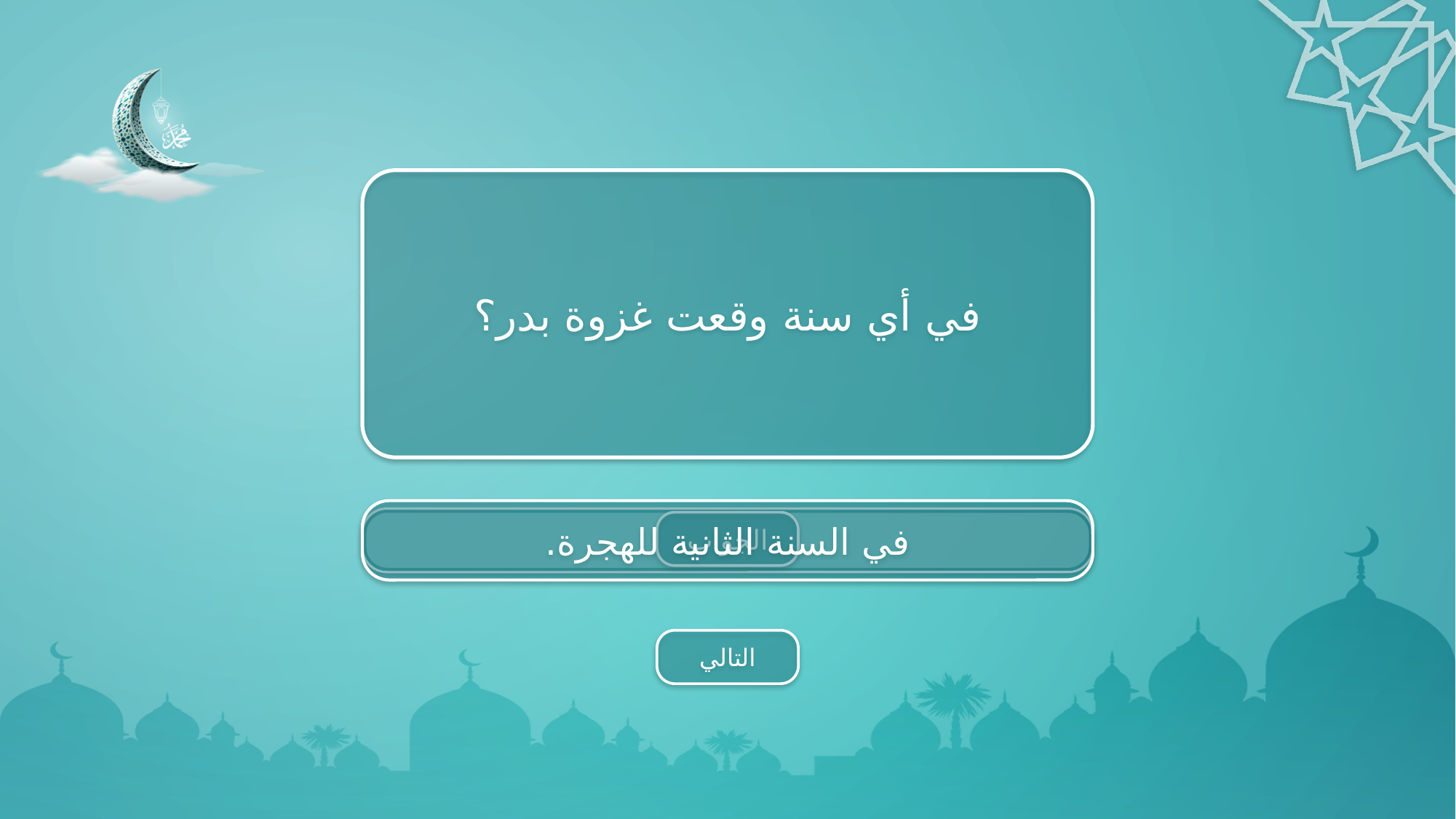

في أي سنة وقعت غزوة بدر؟
في السنة الثانية للهجرة.

الجواب

التالي